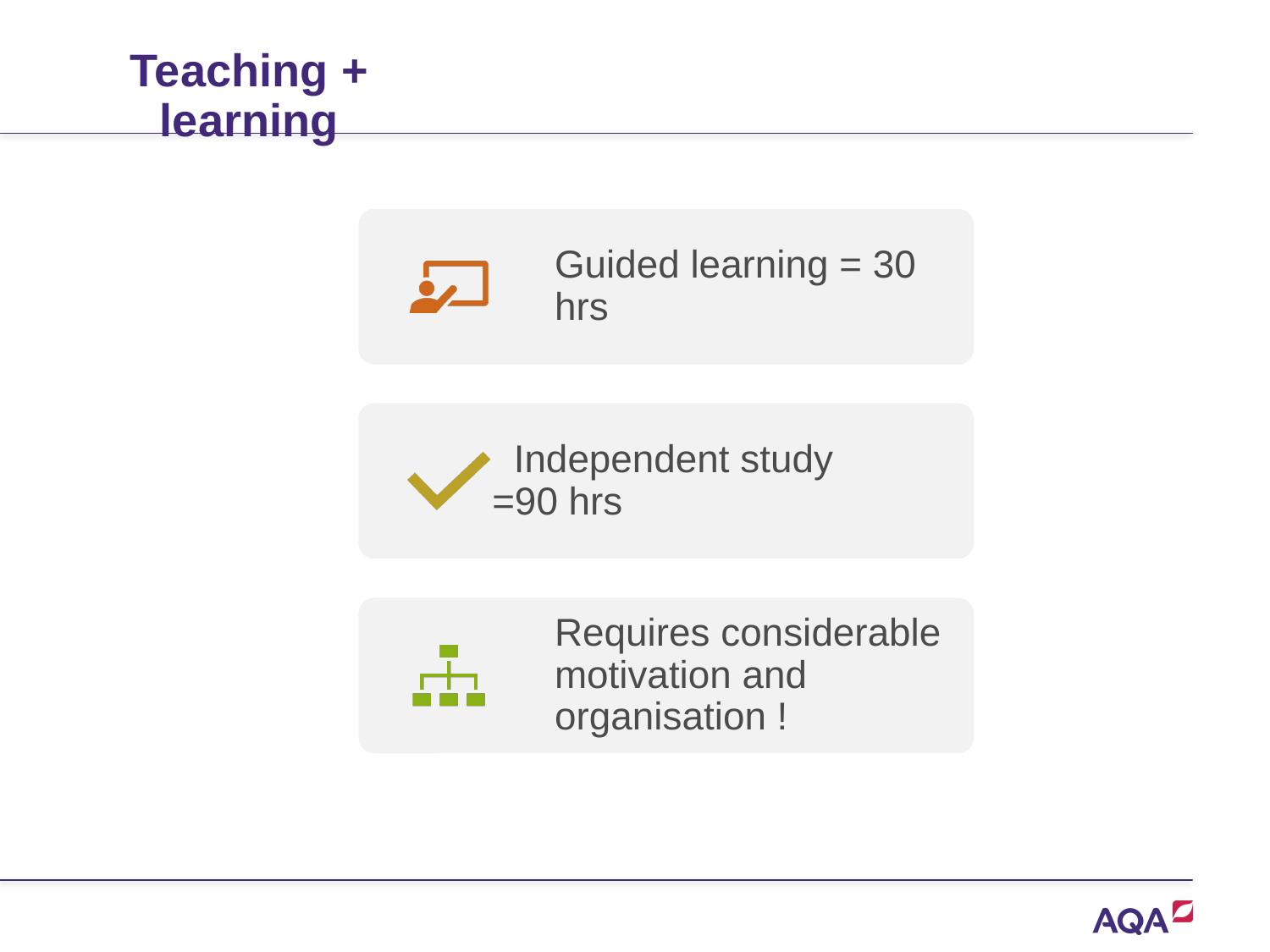

# Teaching + learning
Guided learning = 30 hrs
  Independent study =90 hrs

Requires considerable motivation and organisation !